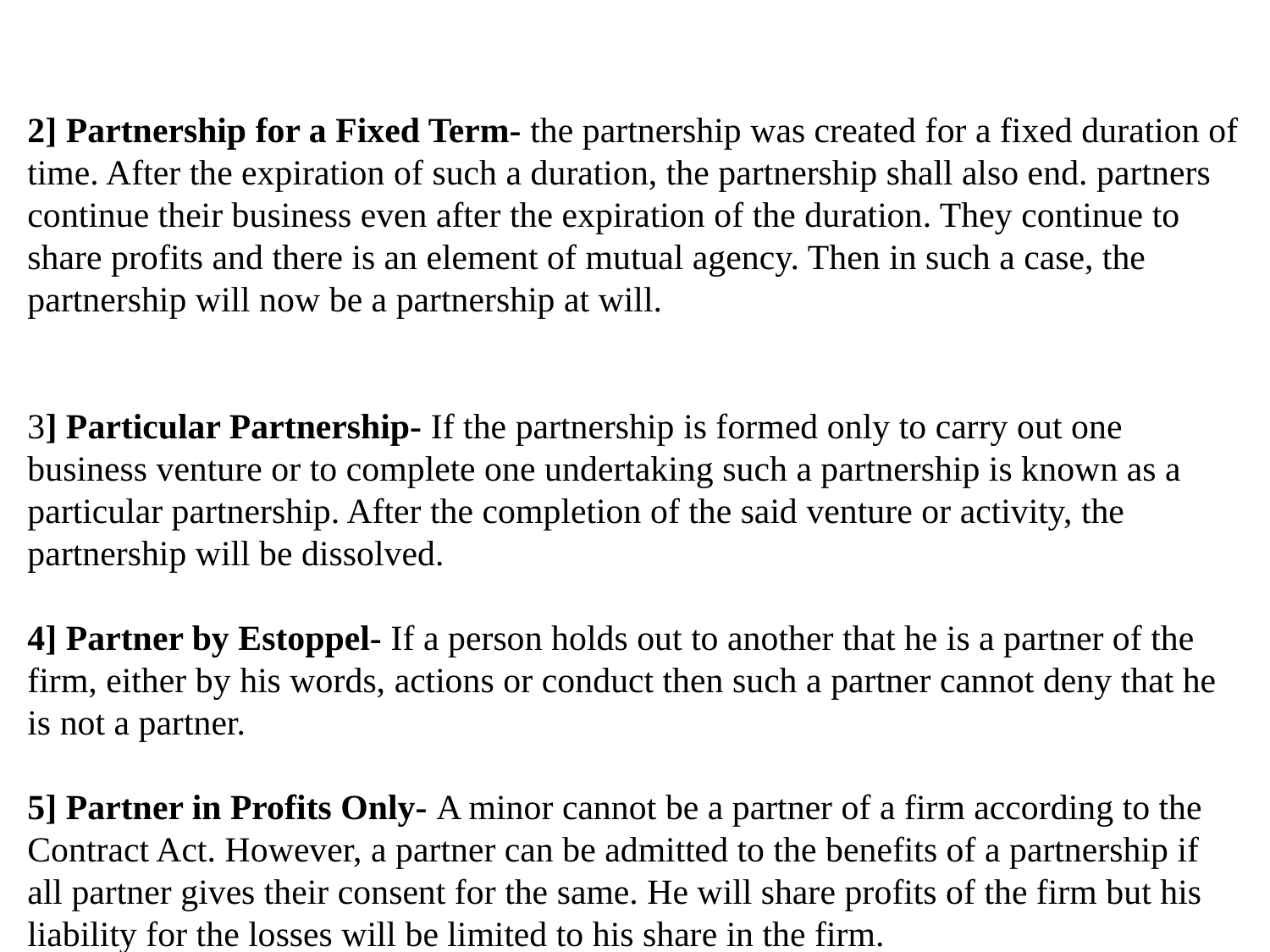

2] Partnership for a Fixed Term- the partnership was created for a fixed duration of time. After the expiration of such a duration, the partnership shall also end. partners continue their business even after the expiration of the duration. They continue to share profits and there is an element of mutual agency. Then in such a case, the partnership will now be a partnership at will.

3] Particular Partnership- If the partnership is formed only to carry out one business venture or to complete one undertaking such a partnership is known as a particular partnership. After the completion of the said venture or activity, the partnership will be dissolved.

4] Partner by Estoppel- If a person holds out to another that he is a partner of the firm, either by his words, actions or conduct then such a partner cannot deny that he is not a partner.

5] Partner in Profits Only- A minor cannot be a partner of a firm according to the Contract Act. However, a partner can be admitted to the benefits of a partnership if all partner gives their consent for the same. He will share profits of the firm but his liability for the losses will be limited to his share in the firm.